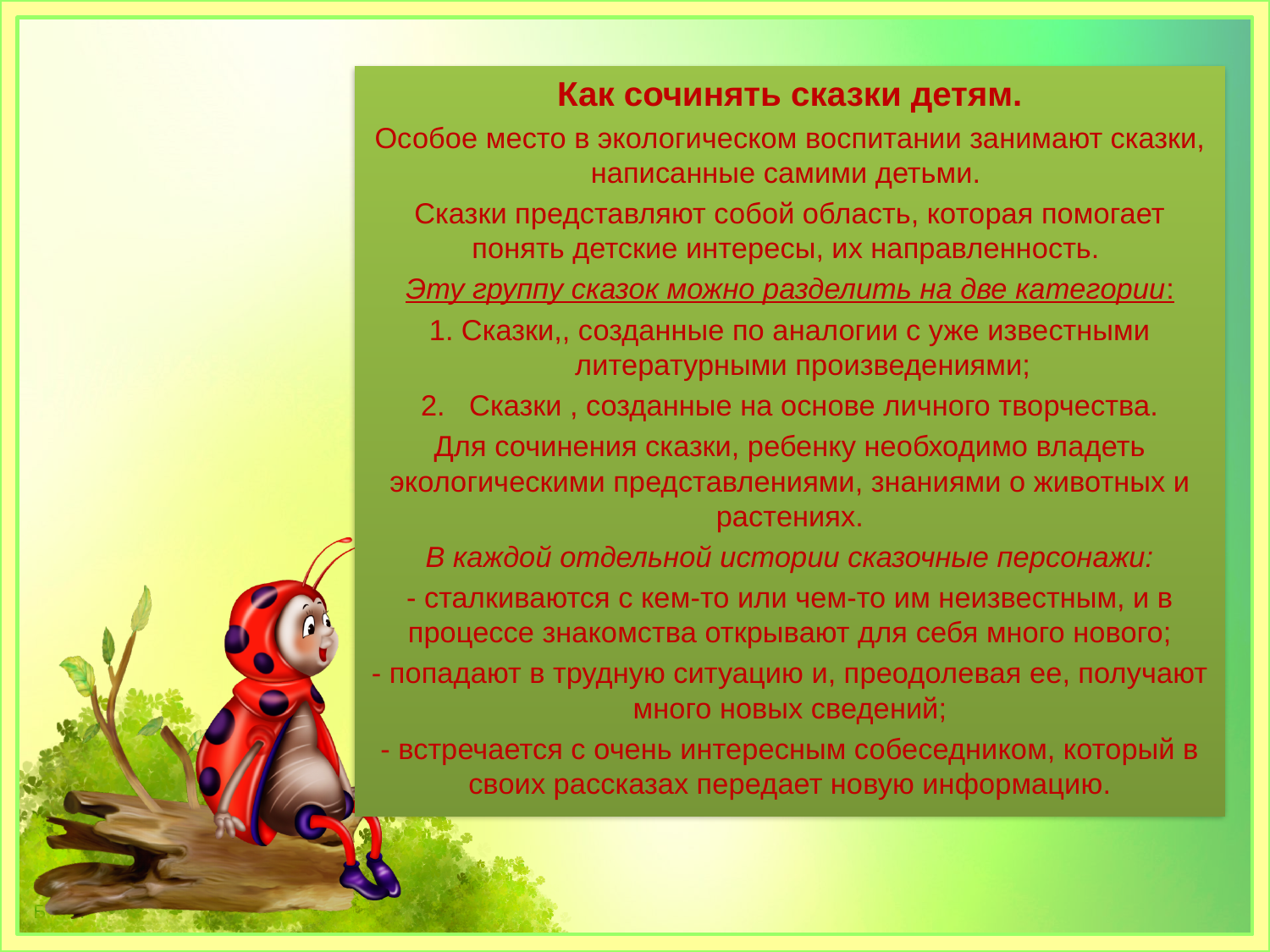

Как сочинять сказки детям.
Особое место в экологическом воспитании занимают сказки, написанные самими детьми.
Сказки представляют собой область, которая помогает понять детские интересы, их направленность.
Эту группу сказок можно разделить на две категории:
1. Сказки,, созданные по аналогии с уже известными литературными произведениями;
 2.   Сказки , созданные на основе личного творчества.
Для сочинения сказки, ребенку необходимо владеть экологическими представлениями, знаниями о животных и растениях.
В каждой отдельной истории сказочные персонажи:
- сталкиваются с кем-то или чем-то им неизвестным, и в процессе знакомства открывают для себя много нового;
- попадают в трудную ситуацию и, преодолевая ее, получают много новых сведений;
- встречается с очень интересным собеседником, который в своих рассказах передает новую информацию.